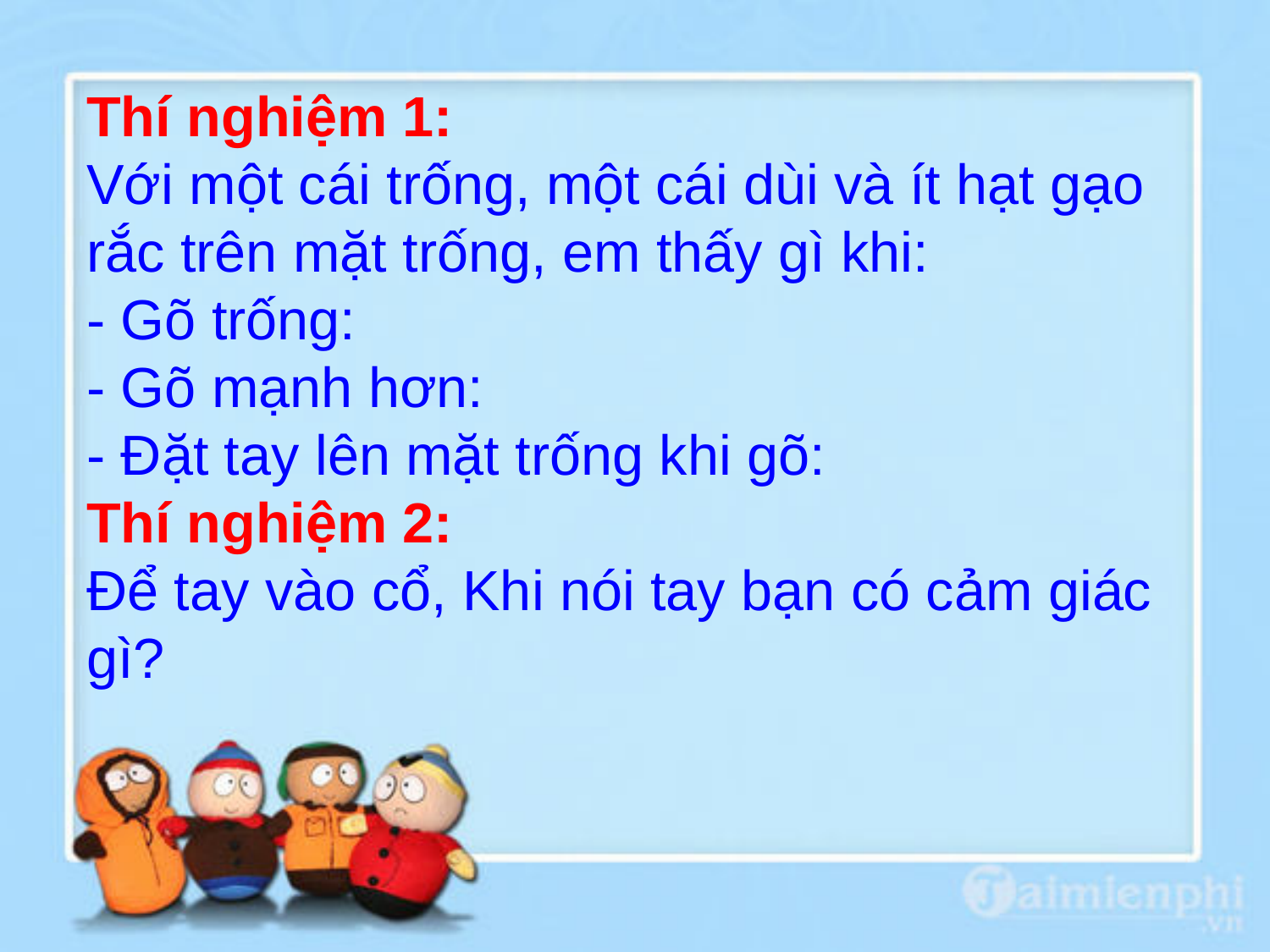

Thí nghiệm 1:
Với một cái trống, một cái dùi và ít hạt gạo rắc trên mặt trống, em thấy gì khi:
- Gõ trống:
- Gõ mạnh hơn:
- Đặt tay lên mặt trống khi gõ:
Thí nghiệm 2:
Để tay vào cổ, Khi nói tay bạn có cảm giác gì?